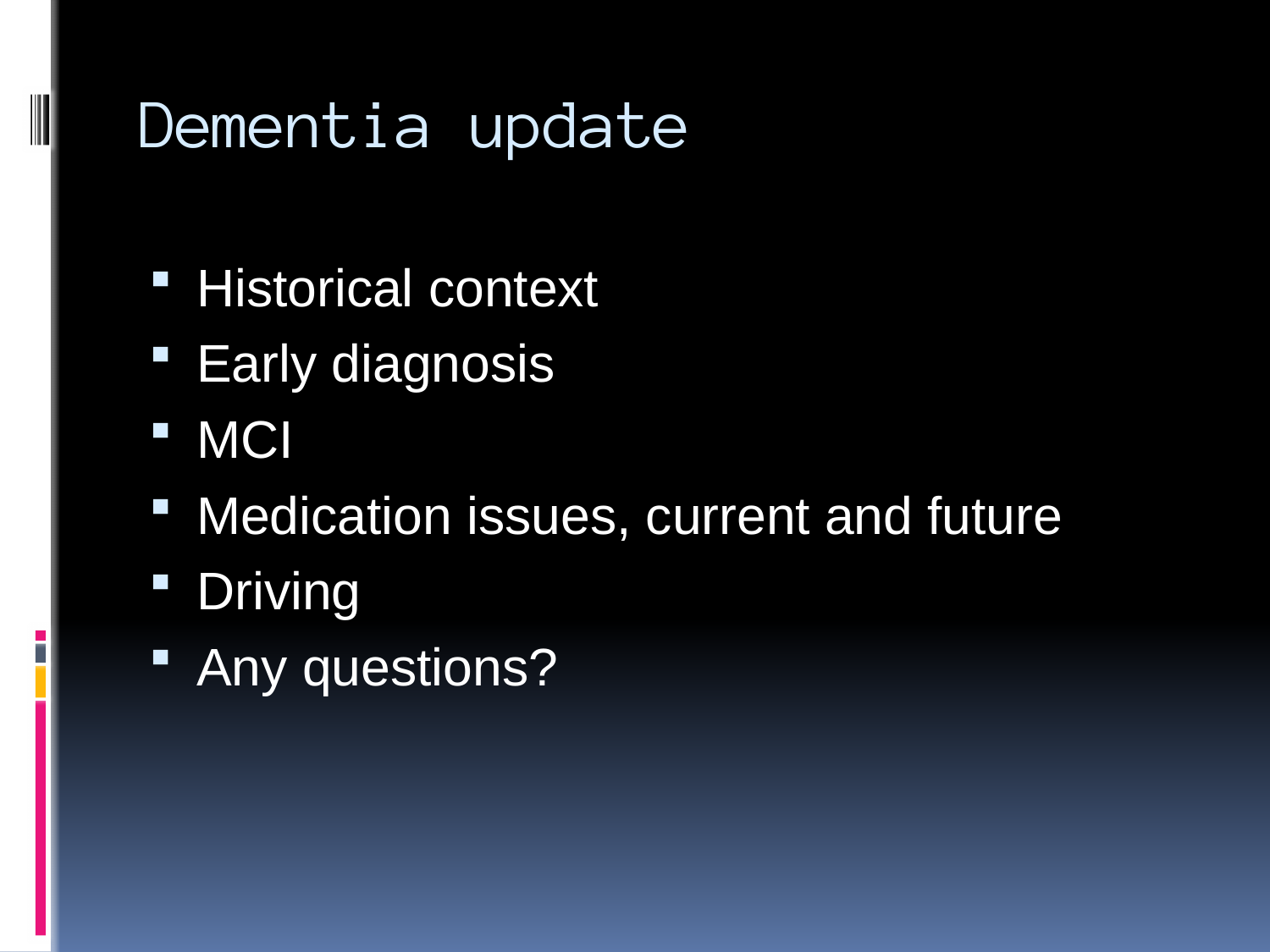

# Dementia update
Historical context
Early diagnosis
MCI
Medication issues, current and future
Driving
Any questions?